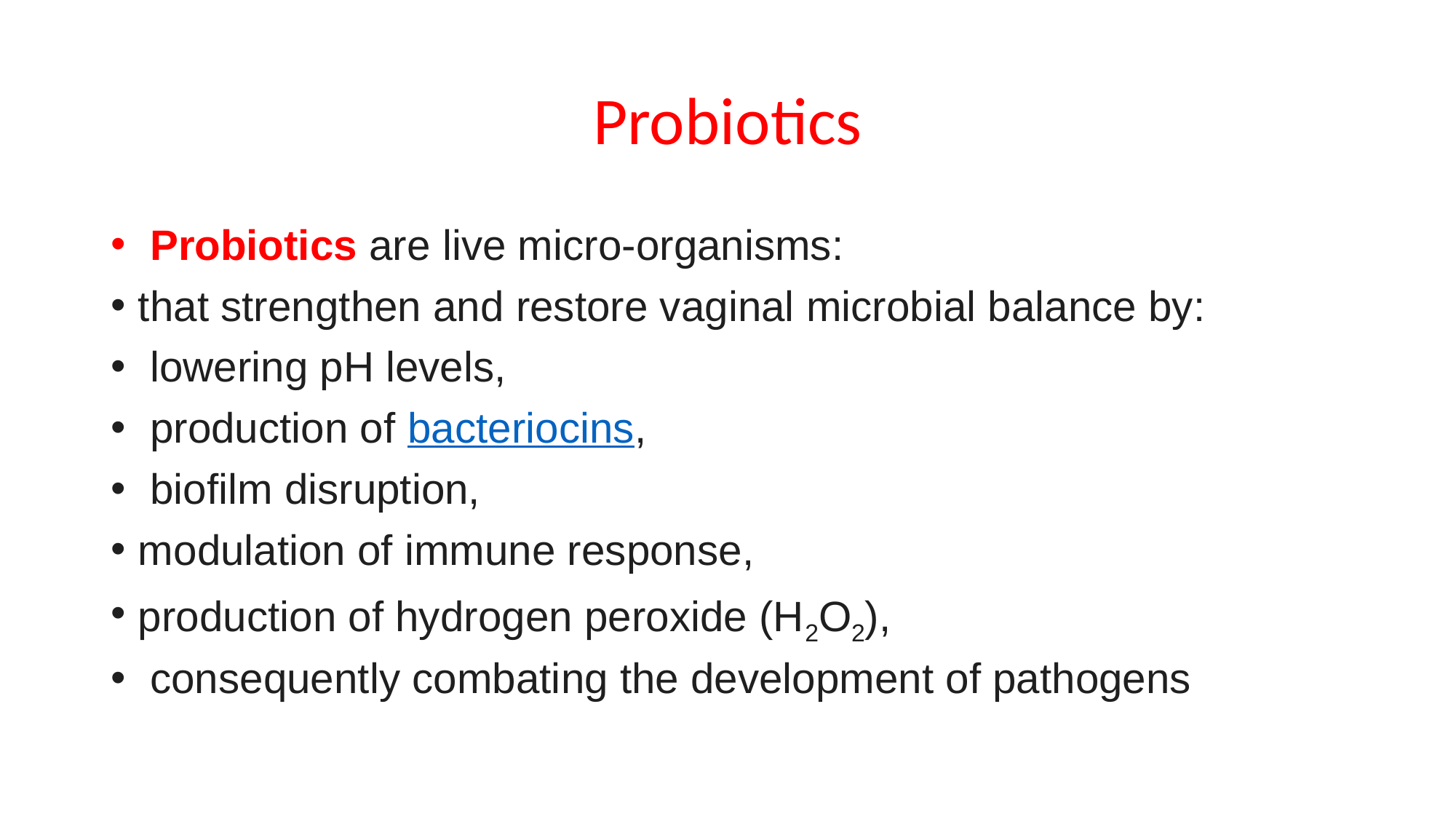

# Probiotics
 Probiotics are live micro-organisms:
that strengthen and restore vaginal microbial balance by:
 lowering pH levels,
 production of bacteriocins,
 biofilm disruption,
modulation of immune response,
production of hydrogen peroxide (H2O2),
 consequently combating the development of pathogens